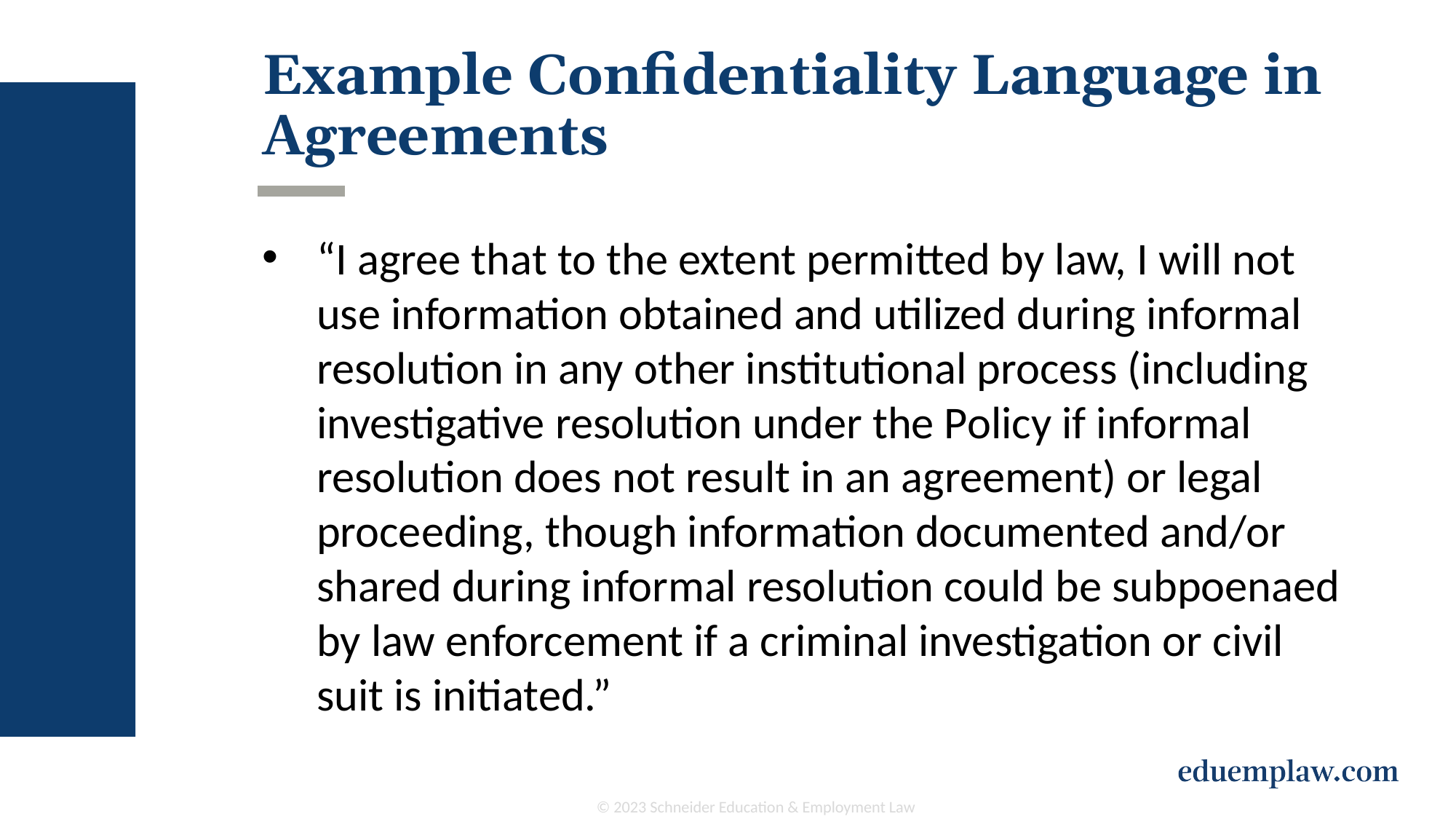

# Example Confidentiality Language in Agreements
“I agree that to the extent permitted by law, I will not use information obtained and utilized during informal resolution in any other institutional process (including investigative resolution under the Policy if informal resolution does not result in an agreement) or legal proceeding, though information documented and/or shared during informal resolution could be subpoenaed by law enforcement if a criminal investigation or civil suit is initiated.”